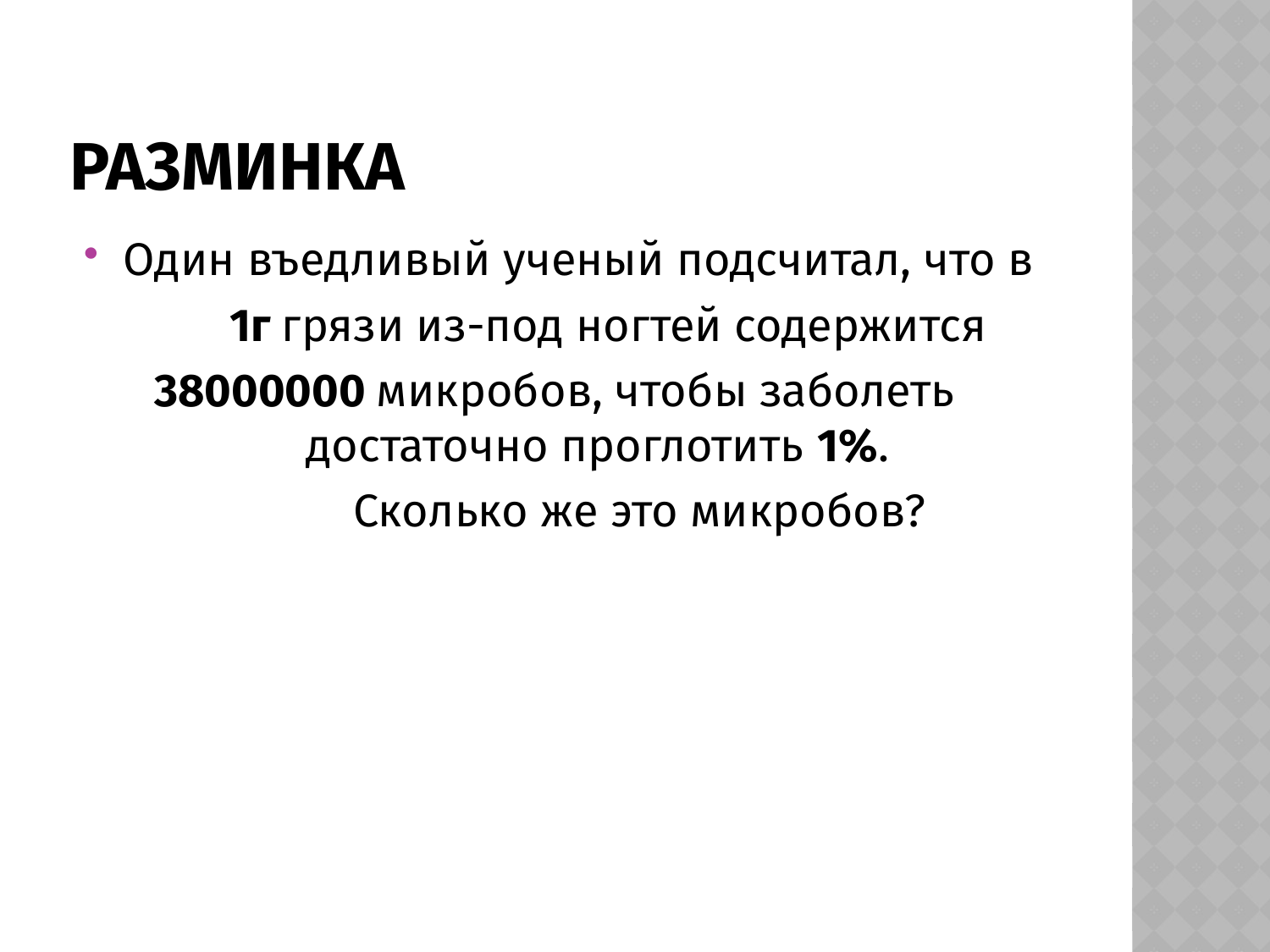

# Разминка
Один въедливый ученый подсчитал, что в
         1г грязи из-под ногтей содержится
       38000000 микробов, чтобы заболеть           достаточно проглотить 1%.
             Сколько же это микробов?